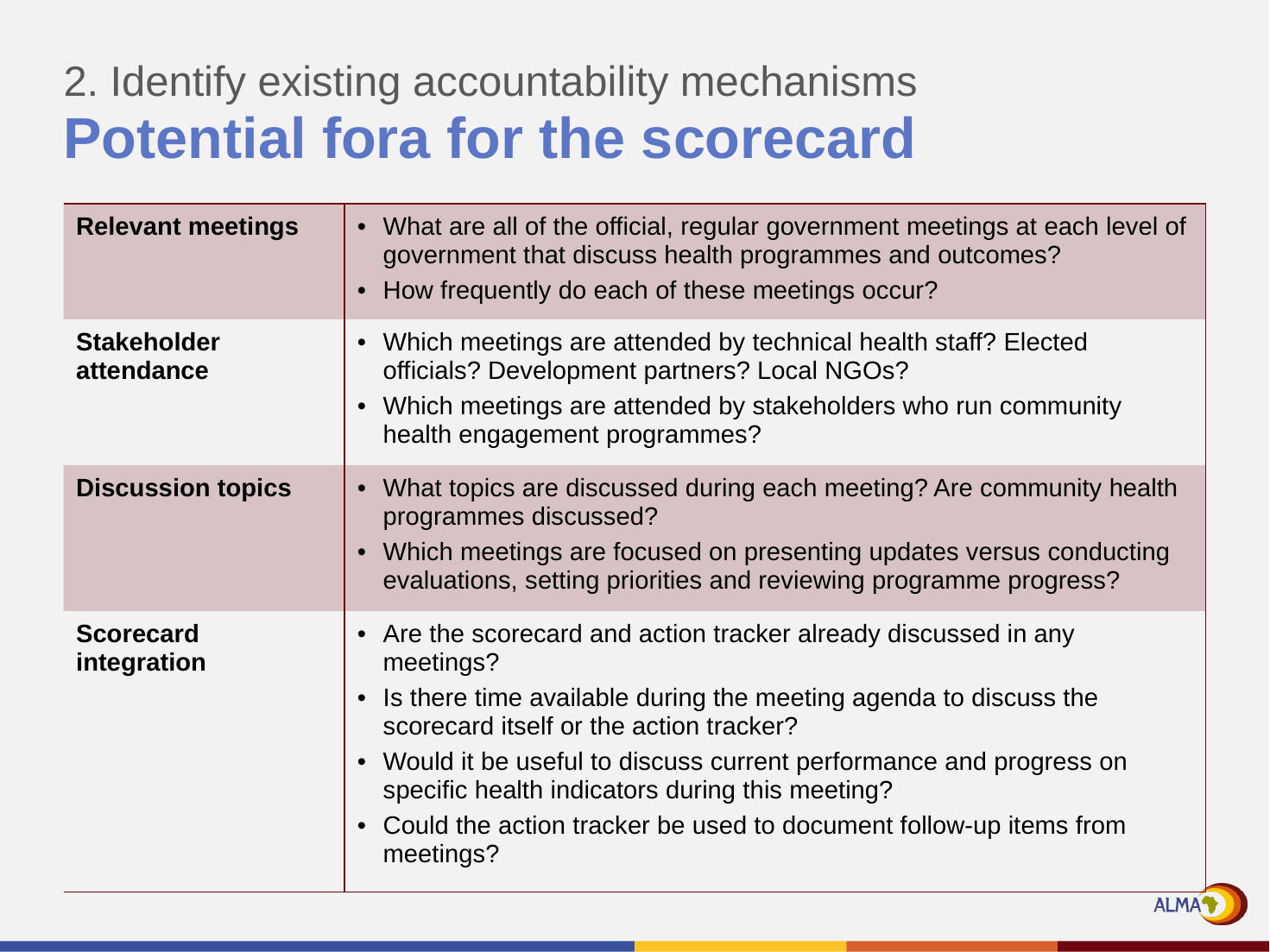

2. Identify existing accountability mechanisms
# Potential fora for the scorecard
| Relevant meetings | What are all of the official, regular government meetings at each level of government that discuss health programmes and outcomes? How frequently do each of these meetings occur? |
| --- | --- |
| Stakeholder attendance | Which meetings are attended by technical health staff? Elected officials? Development partners? Local NGOs? Which meetings are attended by stakeholders who run community health engagement programmes? |
| Discussion topics | What topics are discussed during each meeting? Are community health programmes discussed? Which meetings are focused on presenting updates versus conducting evaluations, setting priorities and reviewing programme progress? |
| Scorecard integration | Are the scorecard and action tracker already discussed in any meetings? Is there time available during the meeting agenda to discuss the scorecard itself or the action tracker? Would it be useful to discuss current performance and progress on specific health indicators during this meeting? Could the action tracker be used to document follow-up items from meetings? |